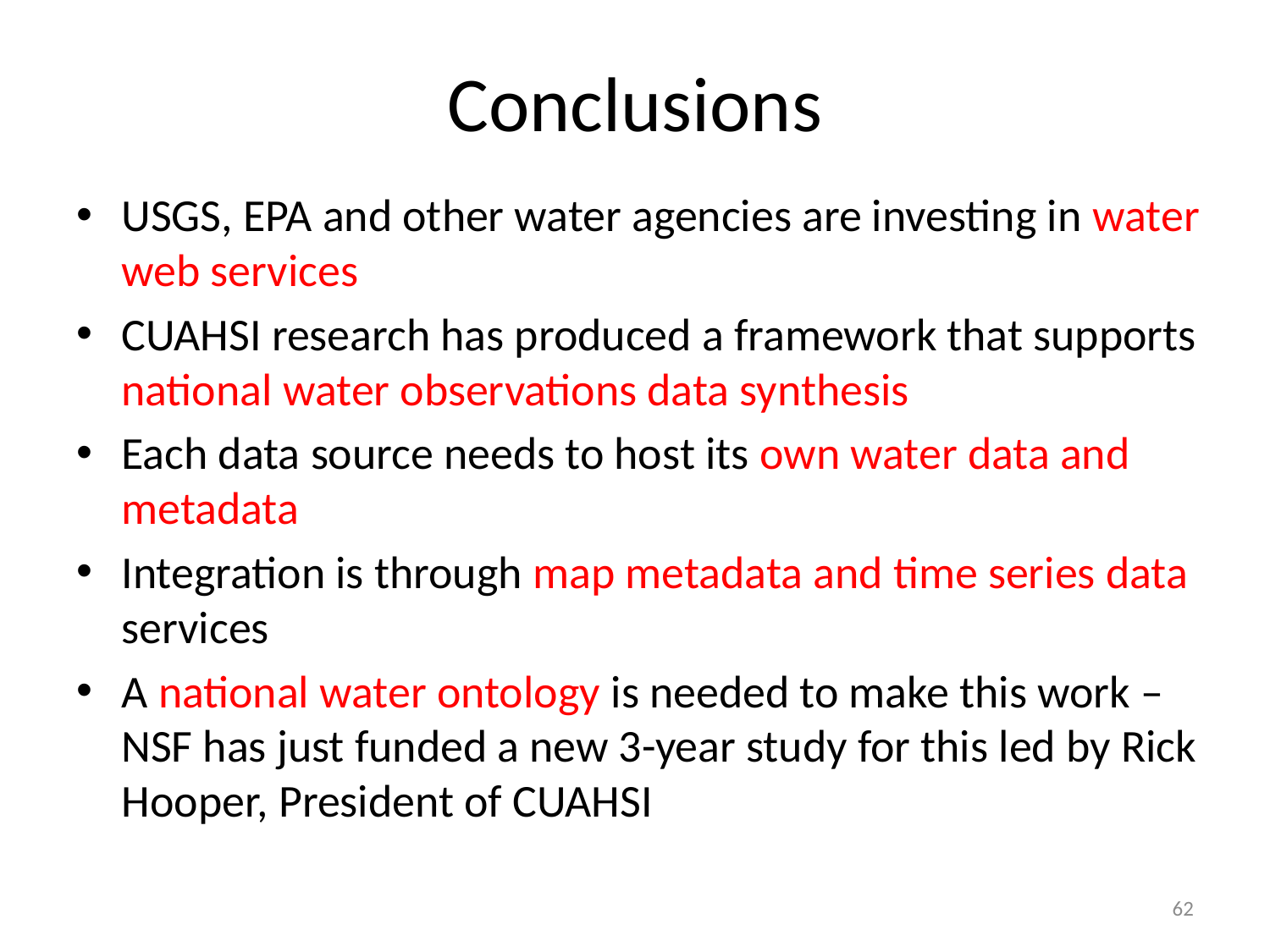

# Conclusions
USGS, EPA and other water agencies are investing in water web services
CUAHSI research has produced a framework that supports national water observations data synthesis
Each data source needs to host its own water data and metadata
Integration is through map metadata and time series data services
A national water ontology is needed to make this work – NSF has just funded a new 3-year study for this led by Rick Hooper, President of CUAHSI
62